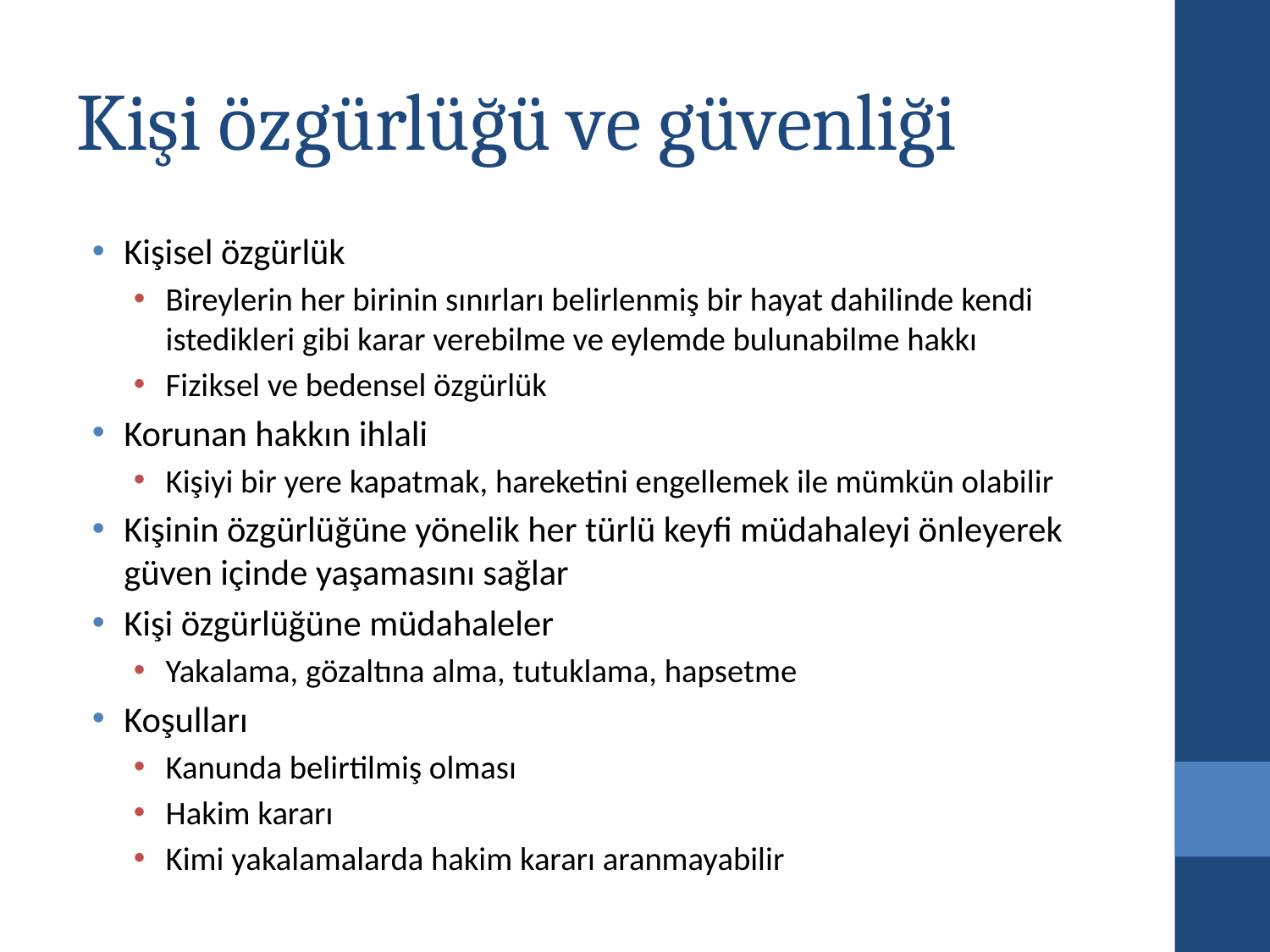

# Kişi özgürlüğü ve güvenliği
Kişisel özgürlük
Bireylerin her birinin sınırları belirlenmiş bir hayat dahilinde kendi istedikleri gibi karar verebilme ve eylemde bulunabilme hakkı
Fiziksel ve bedensel özgürlük
Korunan hakkın ihlali
Kişiyi bir yere kapatmak, hareketini engellemek ile mümkün olabilir
Kişinin özgürlüğüne yönelik her türlü keyfi müdahaleyi önleyerek güven içinde yaşamasını sağlar
Kişi özgürlüğüne müdahaleler
Yakalama, gözaltına alma, tutuklama, hapsetme
Koşulları
Kanunda belirtilmiş olması
Hakim kararı
Kimi yakalamalarda hakim kararı aranmayabilir